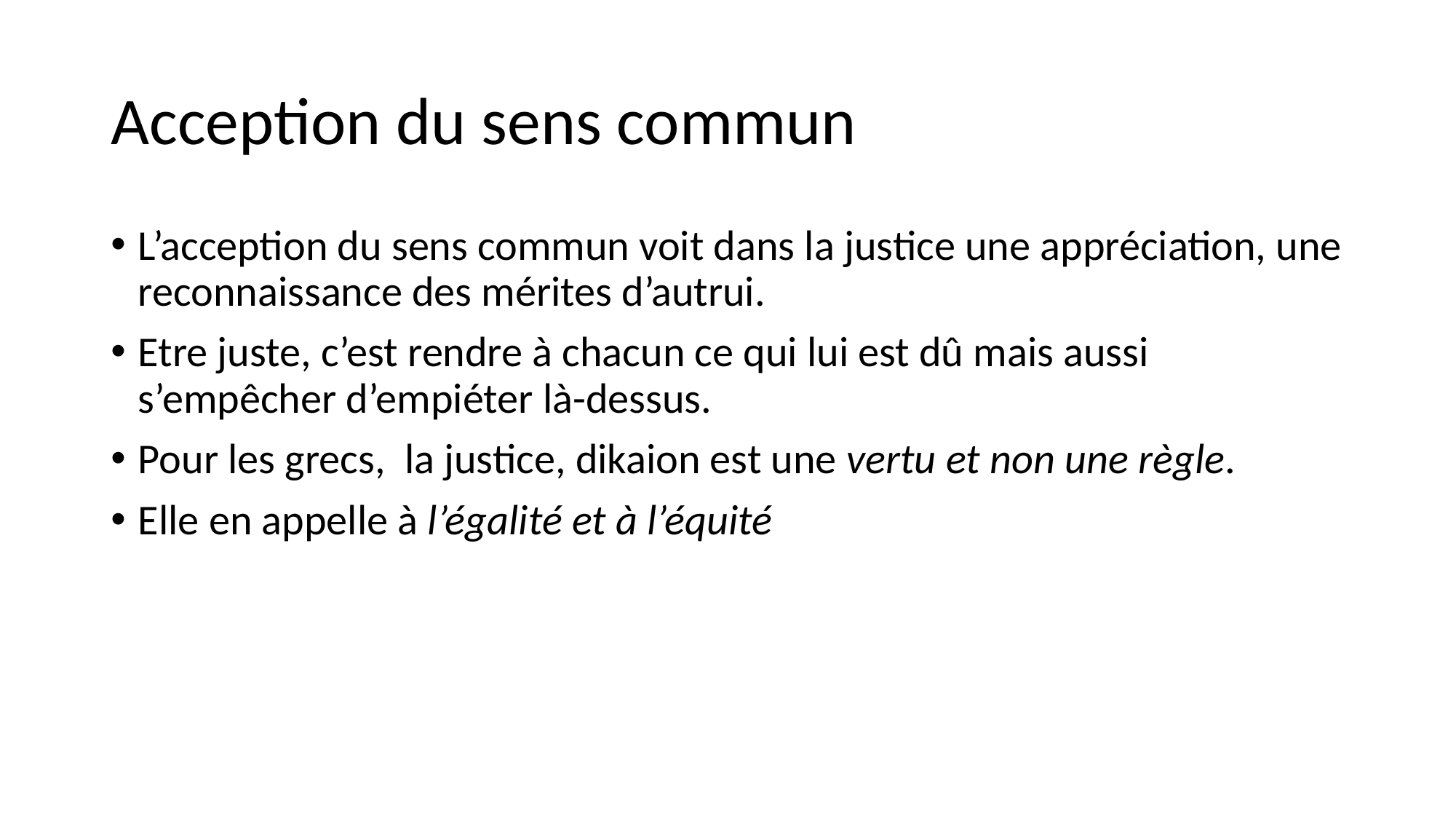

# Acception du sens commun
L’acception du sens commun voit dans la justice une appréciation, une reconnaissance des mérites d’autrui.
Etre juste, c’est rendre à chacun ce qui lui est dû mais aussi s’empêcher d’empiéter là-dessus.
Pour les grecs,  la justice, dikaion est une vertu et non une règle.
Elle en appelle à l’égalité et à l’équité